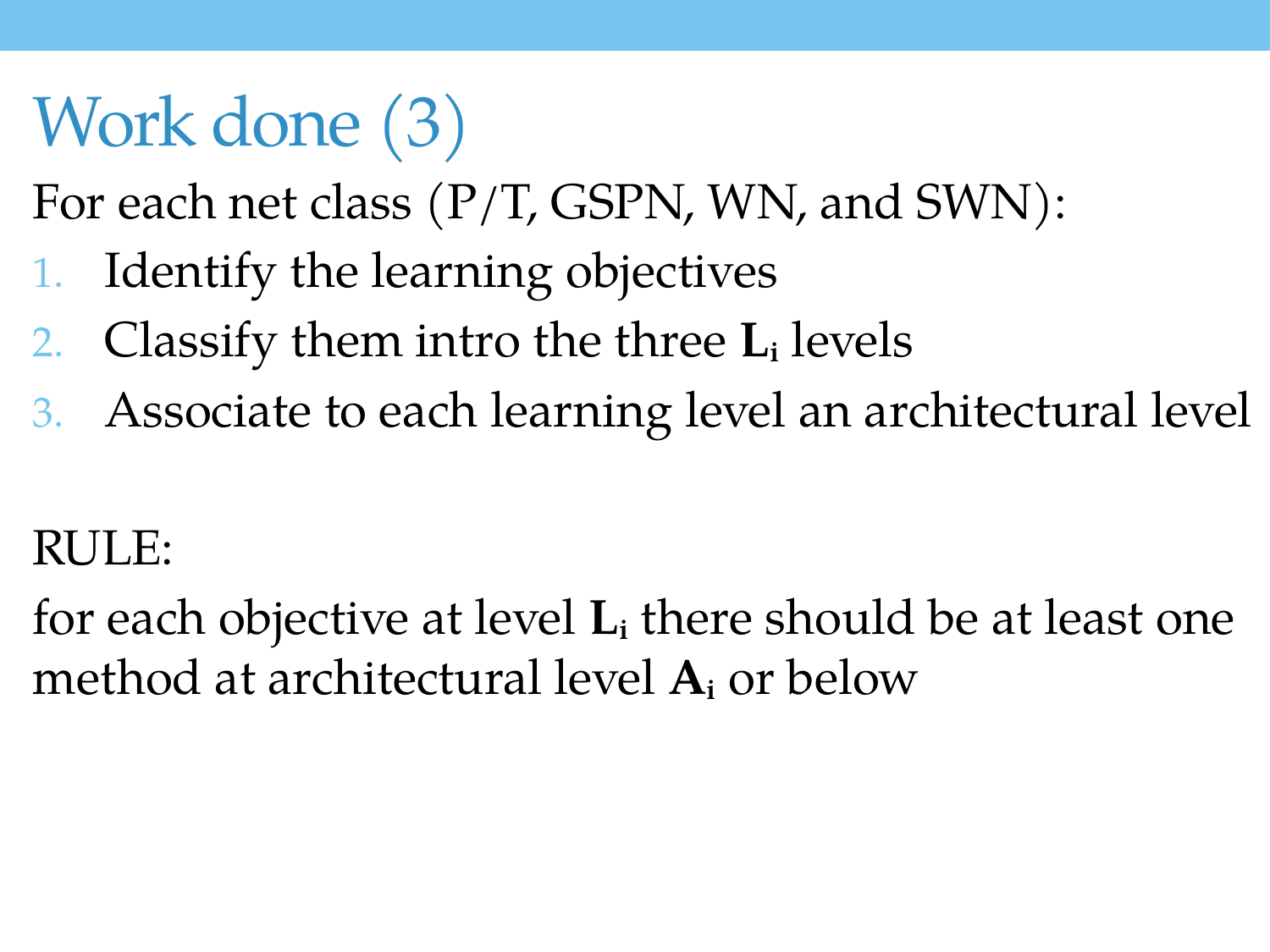

# Work done (3)
For each net class (P/T, GSPN, WN, and SWN):
Identify the learning objectives
Classify them intro the three Li levels
Associate to each learning level an architectural level

RULE:
for each objective at level Li there should be at least one method at architectural level Ai or below